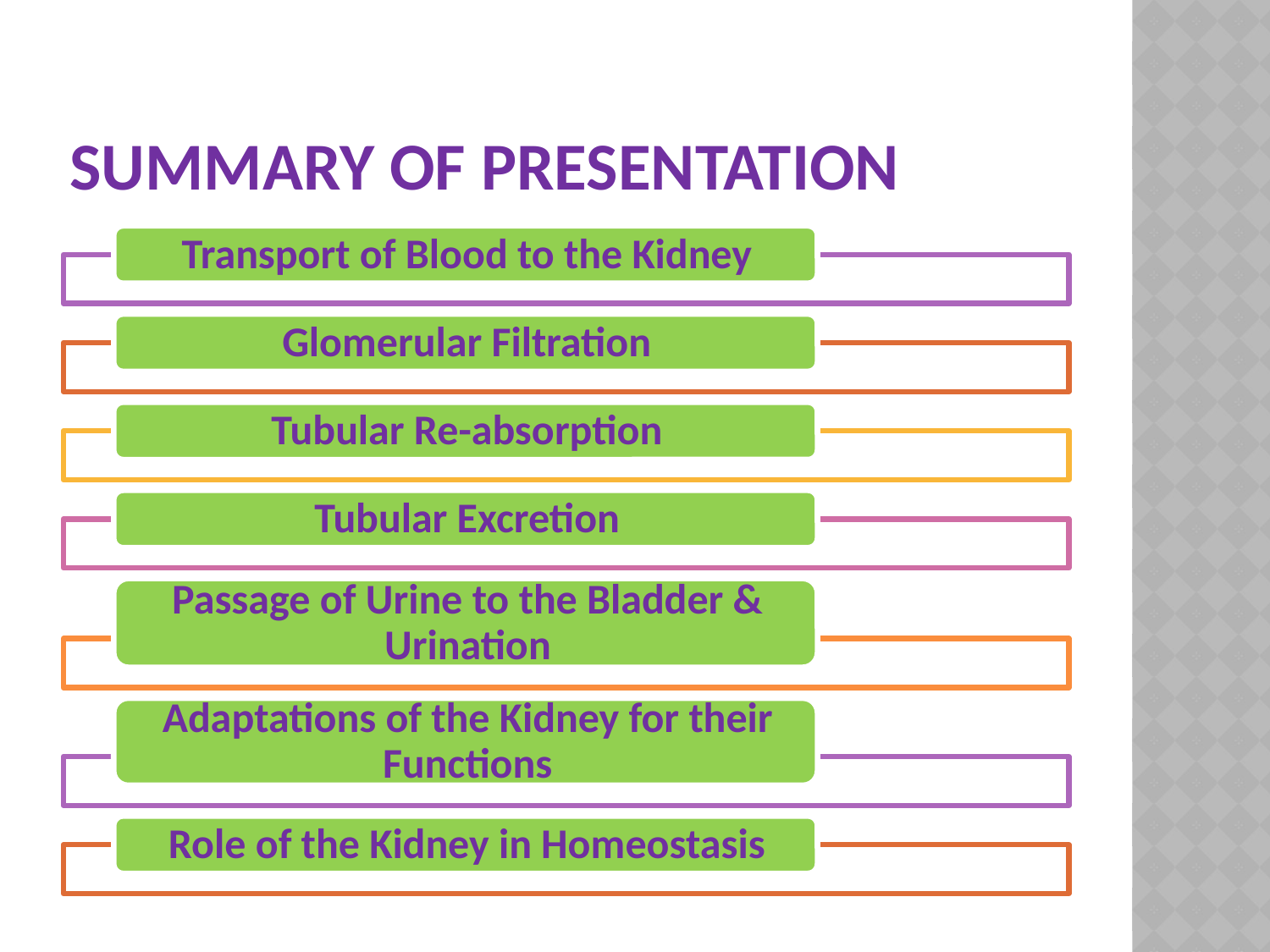

# Summary of presentation
Transport of Blood to the Kidney
Glomerular Filtration
Tubular Re-absorption
Tubular Excretion
Passage of Urine to the Bladder & Urination
Adaptations of the Kidney for their Functions
Role of the Kidney in Homeostasis